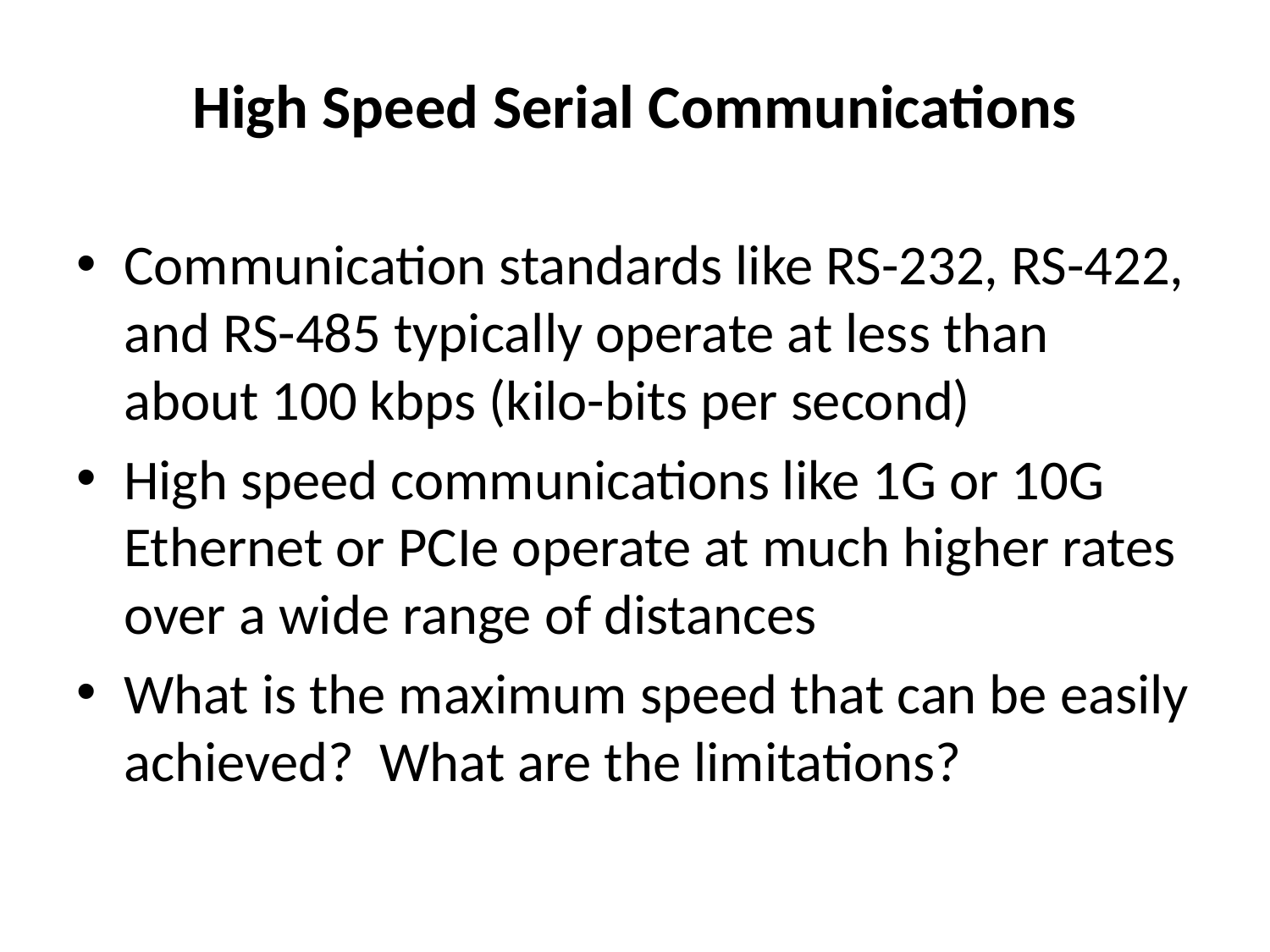

# High Speed Serial Communications
Communication standards like RS-232, RS-422, and RS-485 typically operate at less than about 100 kbps (kilo-bits per second)
High speed communications like 1G or 10G Ethernet or PCIe operate at much higher rates over a wide range of distances
What is the maximum speed that can be easily achieved?  What are the limitations?